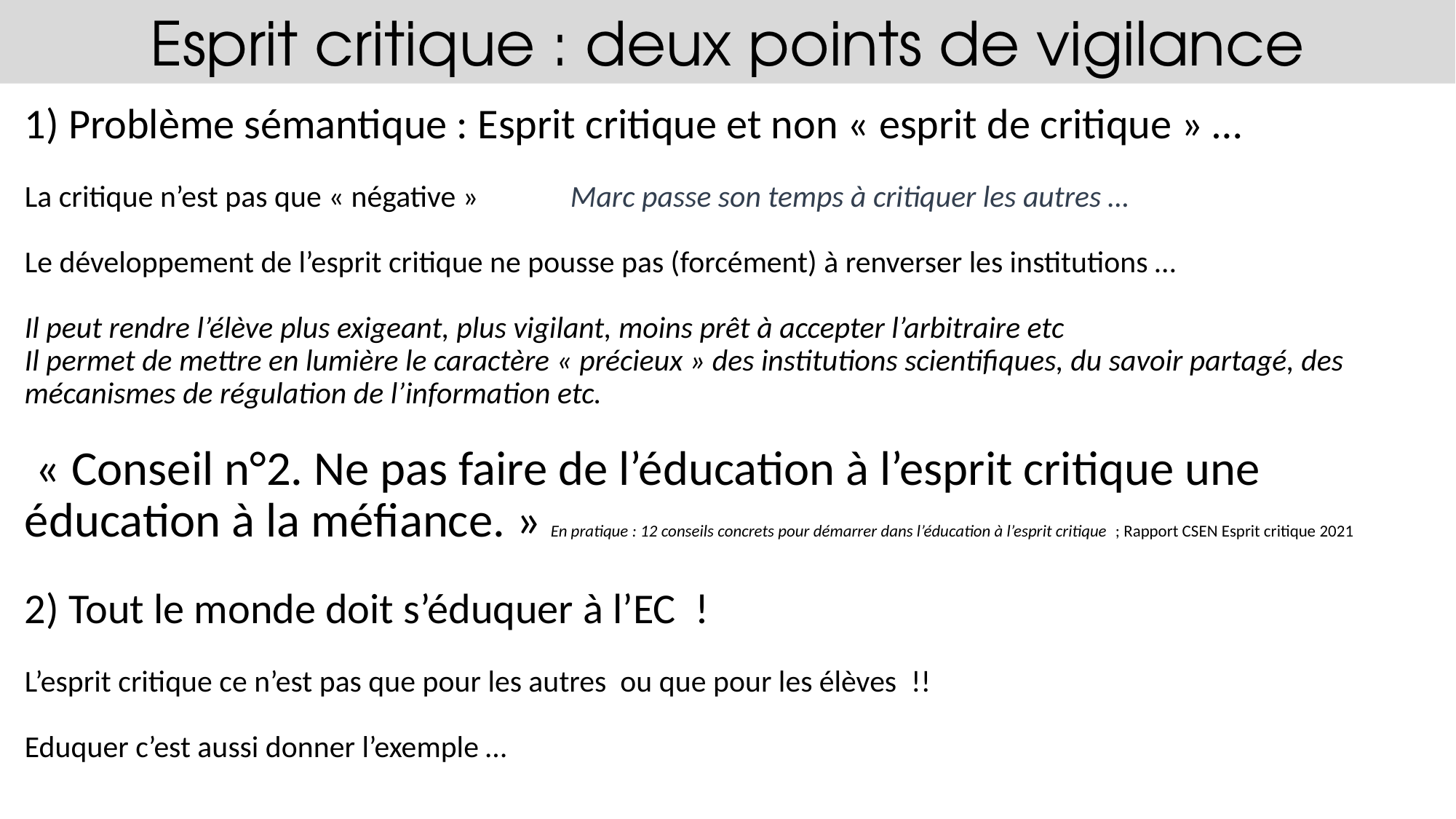

Esprit critique : deux points de vigilance
1) Problème sémantique : Esprit critique et non « esprit de critique » …
La critique n’est pas que « négative » 	Marc passe son temps à critiquer les autres …
Le développement de l’esprit critique ne pousse pas (forcément) à renverser les institutions …
Il peut rendre l’élève plus exigeant, plus vigilant, moins prêt à accepter l’arbitraire etc
Il permet de mettre en lumière le caractère « précieux » des institutions scientifiques, du savoir partagé, des mécanismes de régulation de l’information etc.
 « Conseil n°2. Ne pas faire de l’éducation à l’esprit critique une éducation à la méfiance. » En pratique : 12 conseils concrets pour démarrer dans l’éducation à l’esprit critique  ; Rapport CSEN Esprit critique 2021
2) Tout le monde doit s’éduquer à l’EC  !
L’esprit critique ce n’est pas que pour les autres  ou que pour les élèves  !!
Eduquer c’est aussi donner l’exemple …